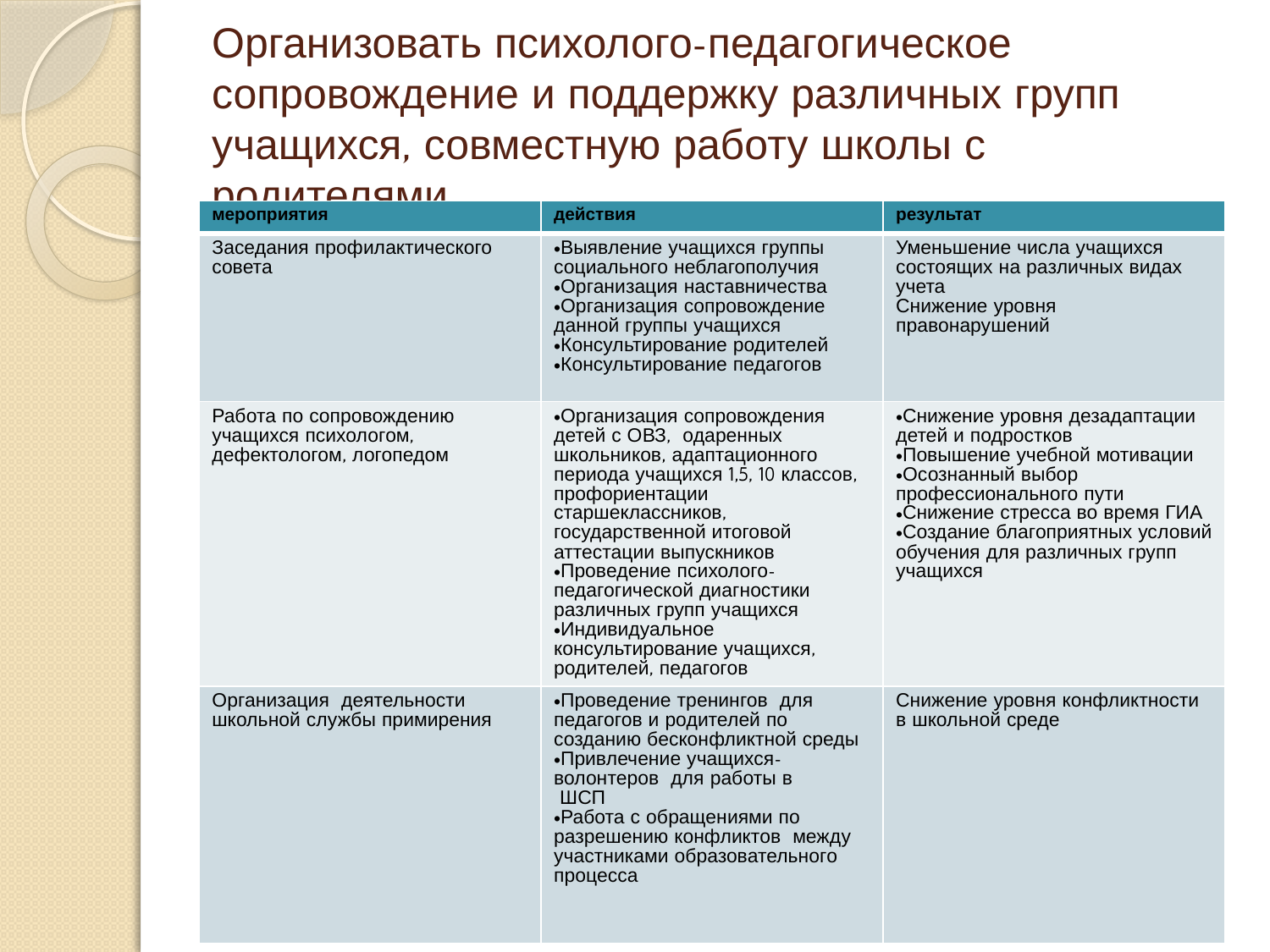

# Организовать психолого-педагогическое сопровождение и поддержку различных групп учащихся, совместную работу школы с родителями
| мероприятия | действия | результат |
| --- | --- | --- |
| Заседания профилактического совета | Выявление учащихся группы социального неблагополучия Организация наставничества Организация сопровождение данной группы учащихся Консультирование родителей Консультирование педагогов | Уменьшение числа учащихся состоящих на различных видах учета Снижение уровня правонарушений |
| Работа по сопровождению учащихся психологом, дефектологом, логопедом | Организация сопровождения детей с ОВЗ, одаренных школьников, адаптационного периода учащихся 1,5, 10 классов, профориентации старшеклассников, государственной итоговой аттестации выпускников Проведение психолого-педагогической диагностики различных групп учащихся Индивидуальное консультирование учащихся, родителей, педагогов | Снижение уровня дезадаптации детей и подростков Повышение учебной мотивации Осознанный выбор профессионального пути Снижение стресса во время ГИА Создание благоприятных условий обучения для различных групп учащихся |
| Организация деятельности школьной службы примирения | Проведение тренингов для педагогов и родителей по созданию бесконфликтной среды Привлечение учащихся-волонтеров для работы в ШСП Работа с обращениями по разрешению конфликтов между участниками образовательного процесса | Снижение уровня конфликтности в школьной среде |